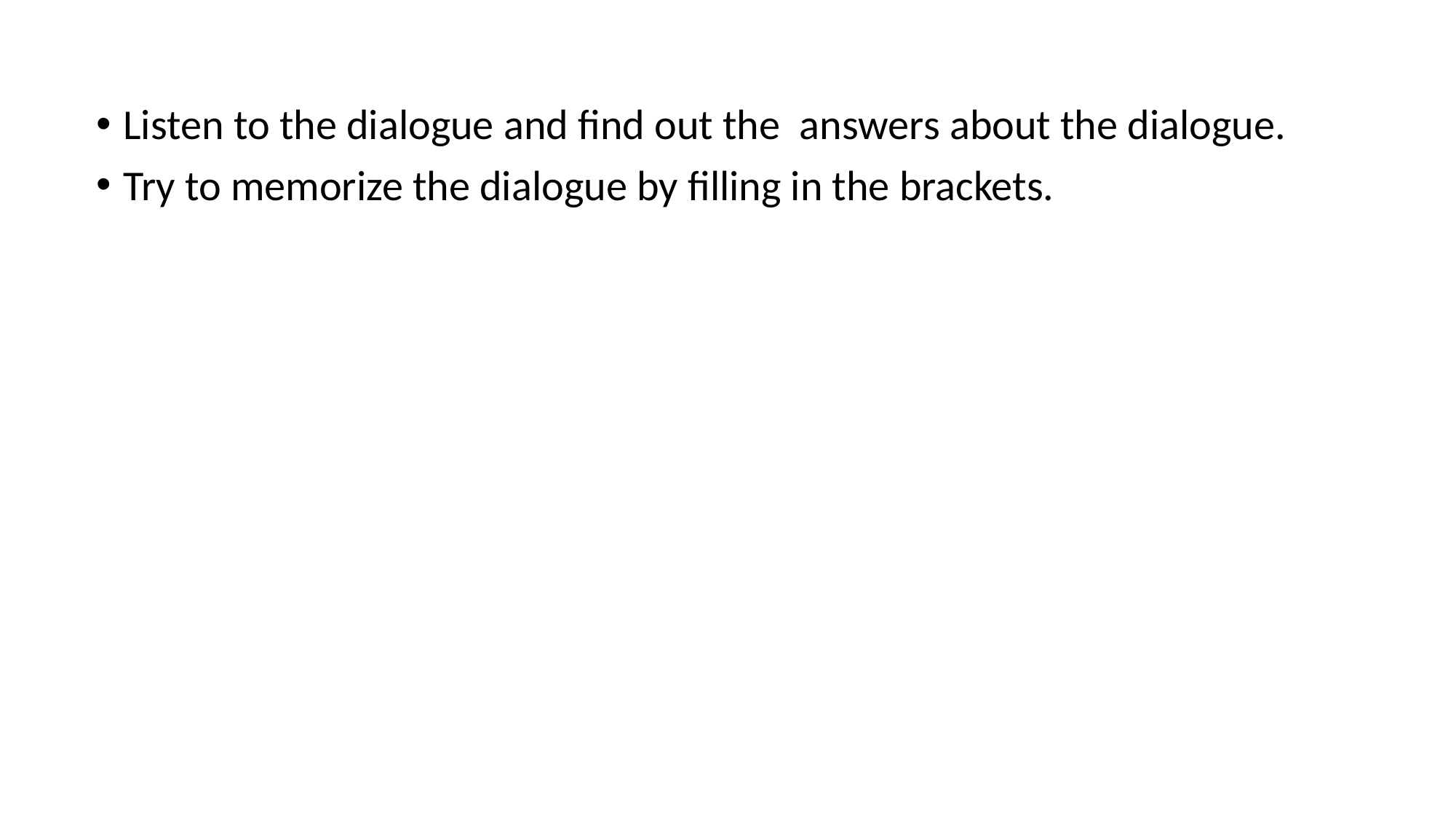

Listen to the dialogue and find out the  answers about the dialogue.
Try to memorize the dialogue by filling in the brackets.